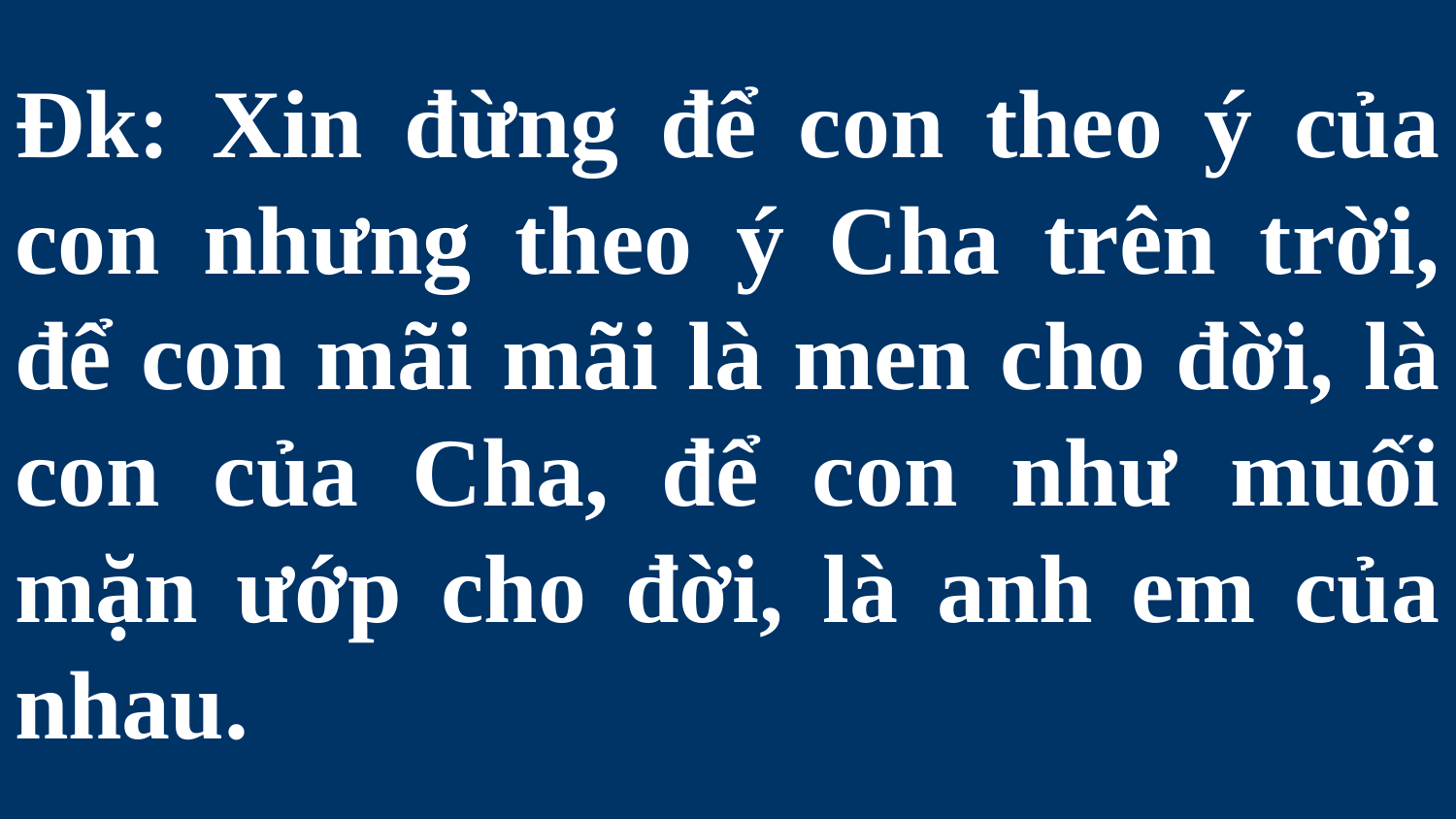

# Đk: Xin đừng để con theo ý của con nhưng theo ý Cha trên trời, để con mãi mãi là men cho đời, là con của Cha, để con như muối mặn ướp cho đời, là anh em của nhau.